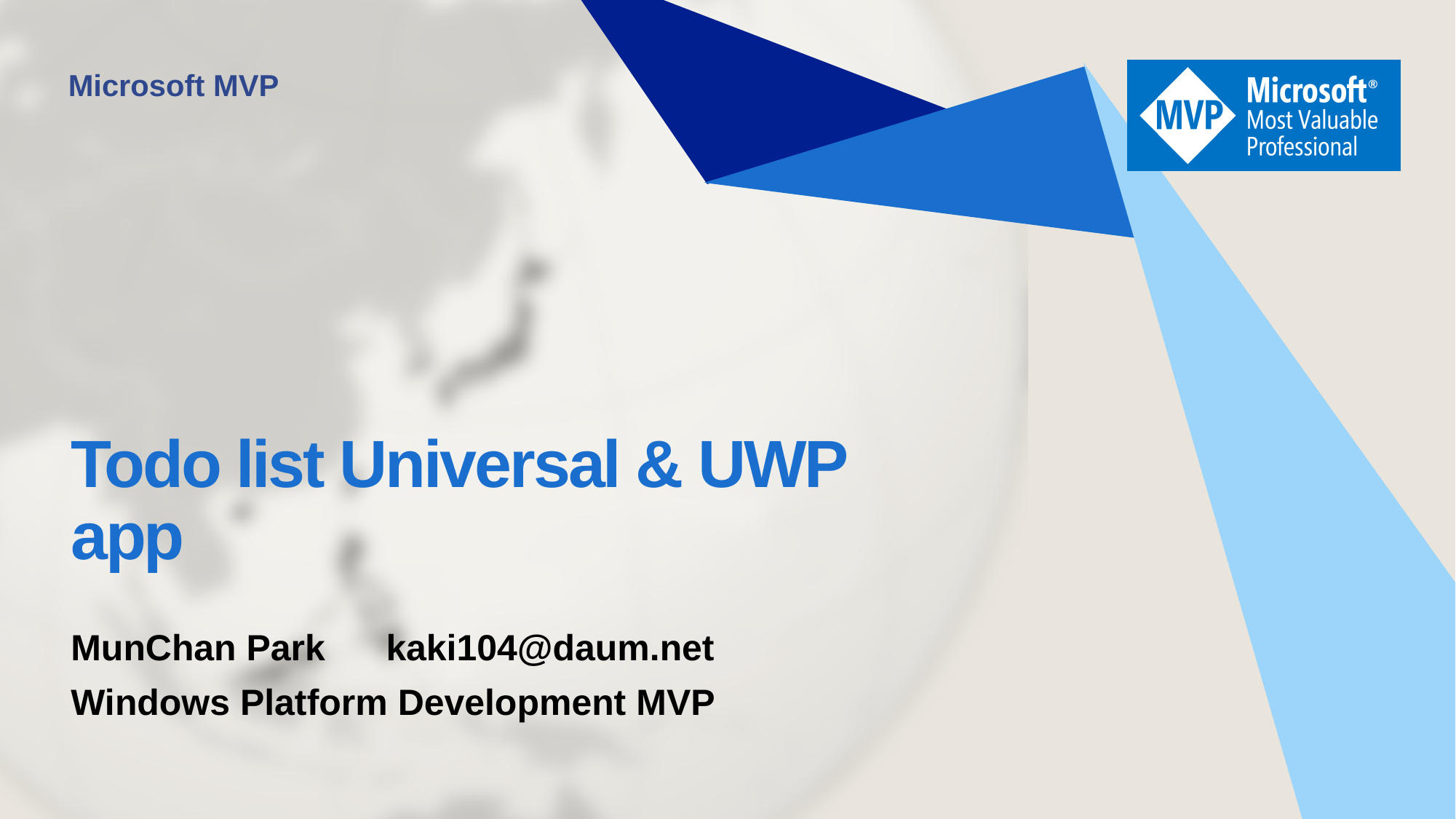

# Todo list Universal & UWP app
MunChan Park      kaki104@daum.net
Windows Platform Development MVP